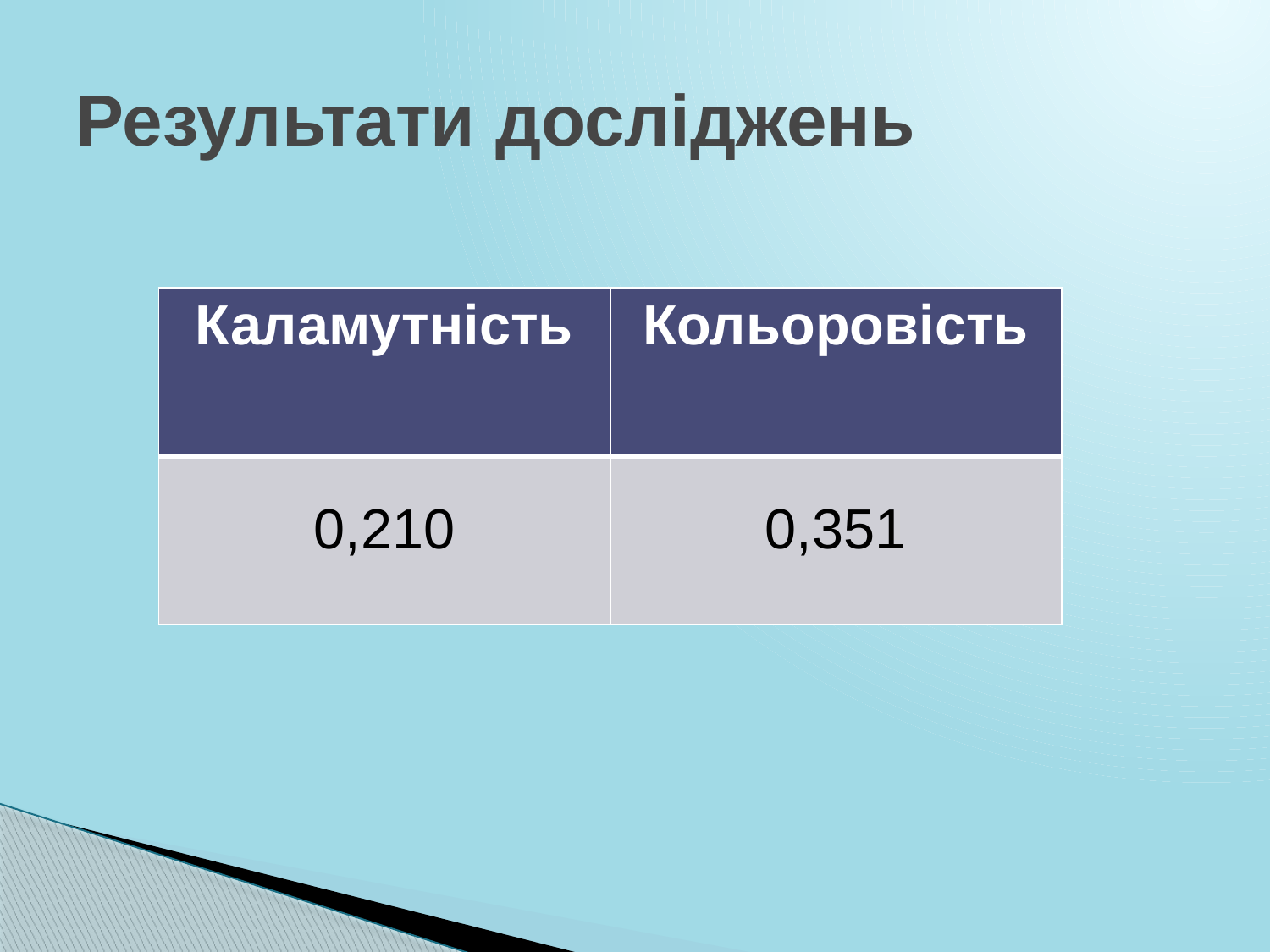

# Результати досліджень
| Каламутність | Кольоровість |
| --- | --- |
| 0,210 | 0,351 |